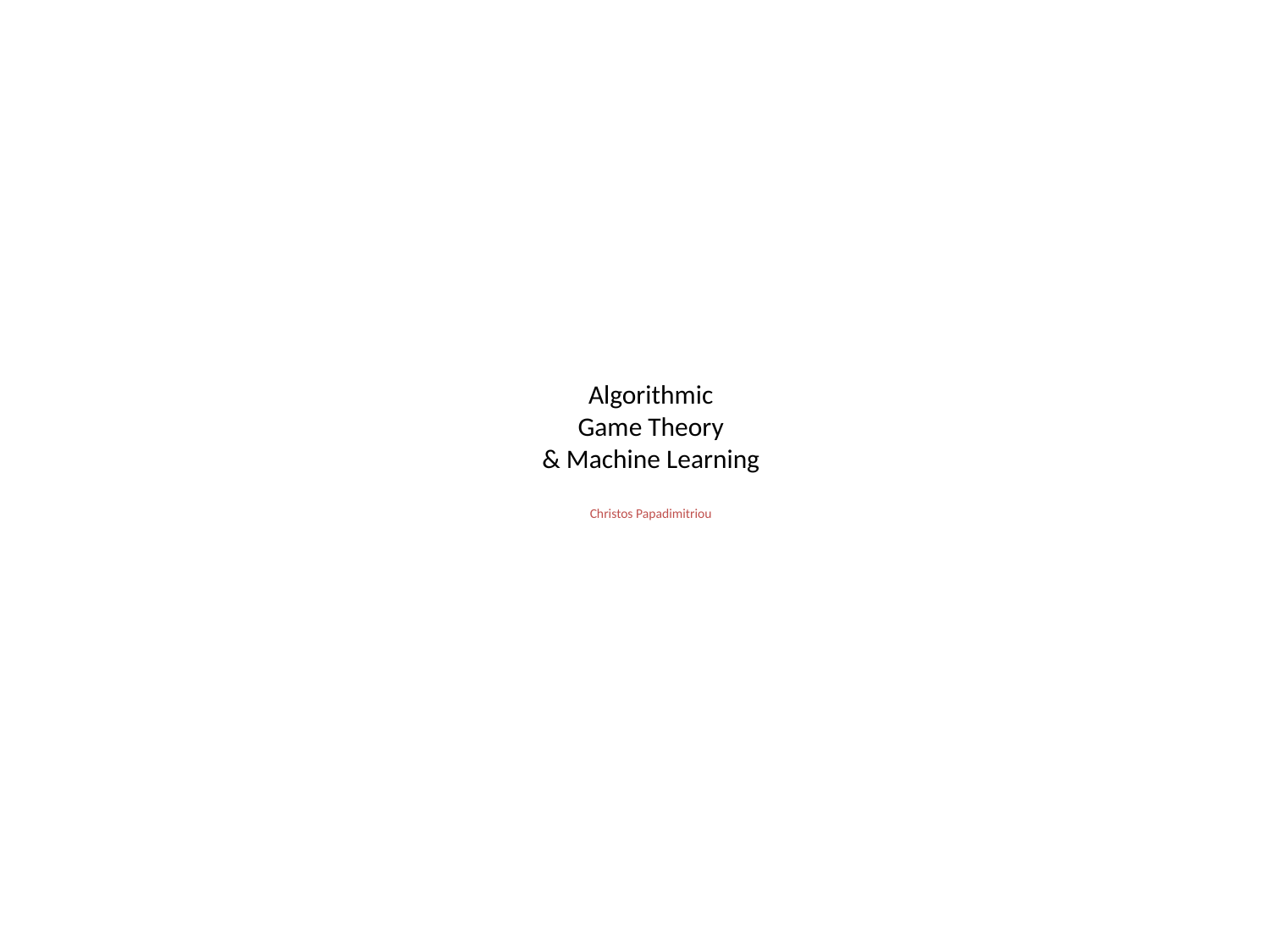

# Algorithmic Game Theory & Machine Learning Christos Papadimitriou